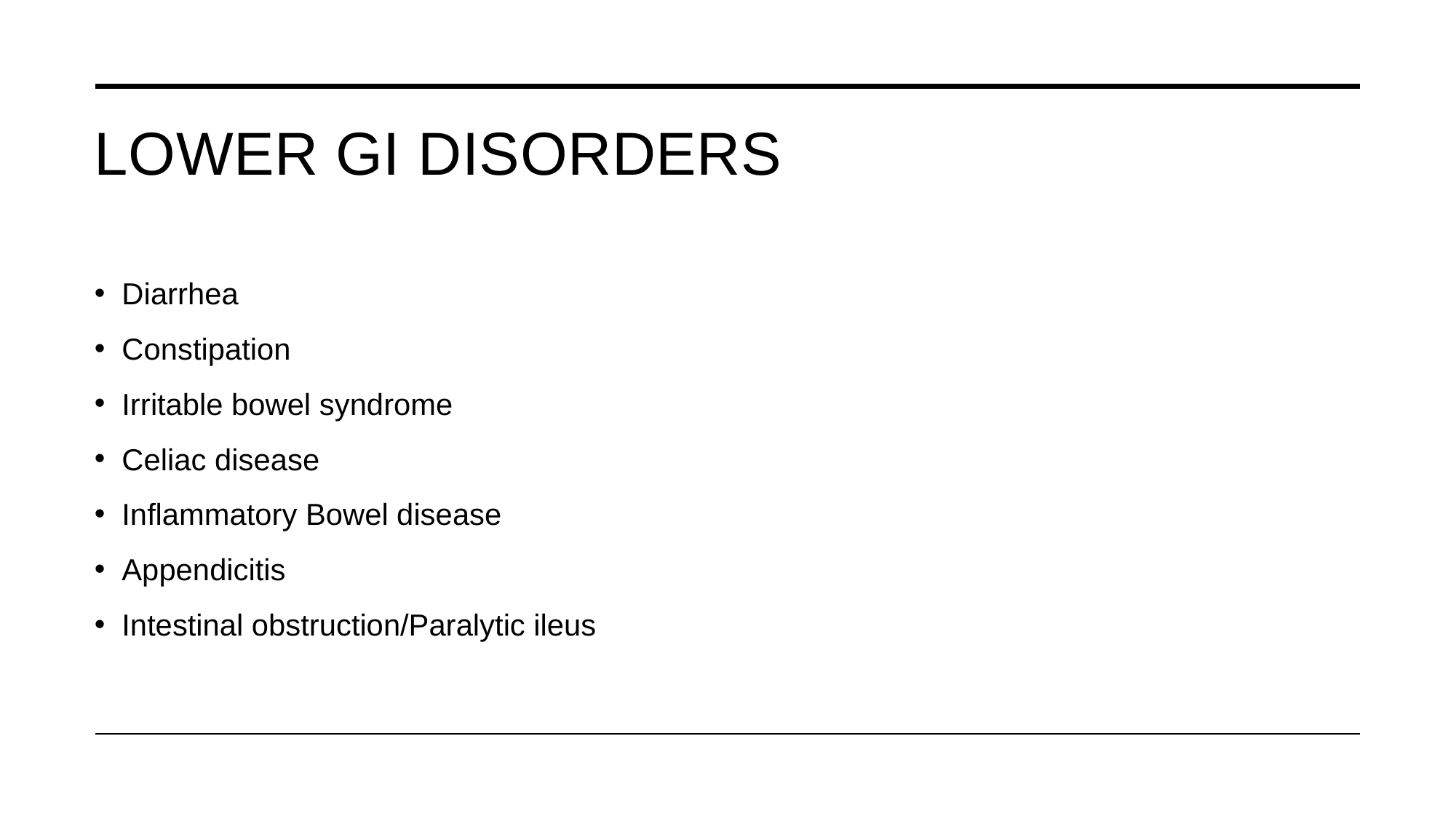

# Lower Gi Disorders
Diarrhea
Constipation
Irritable bowel syndrome
Celiac disease
Inflammatory Bowel disease
Appendicitis
Intestinal obstruction/Paralytic ileus